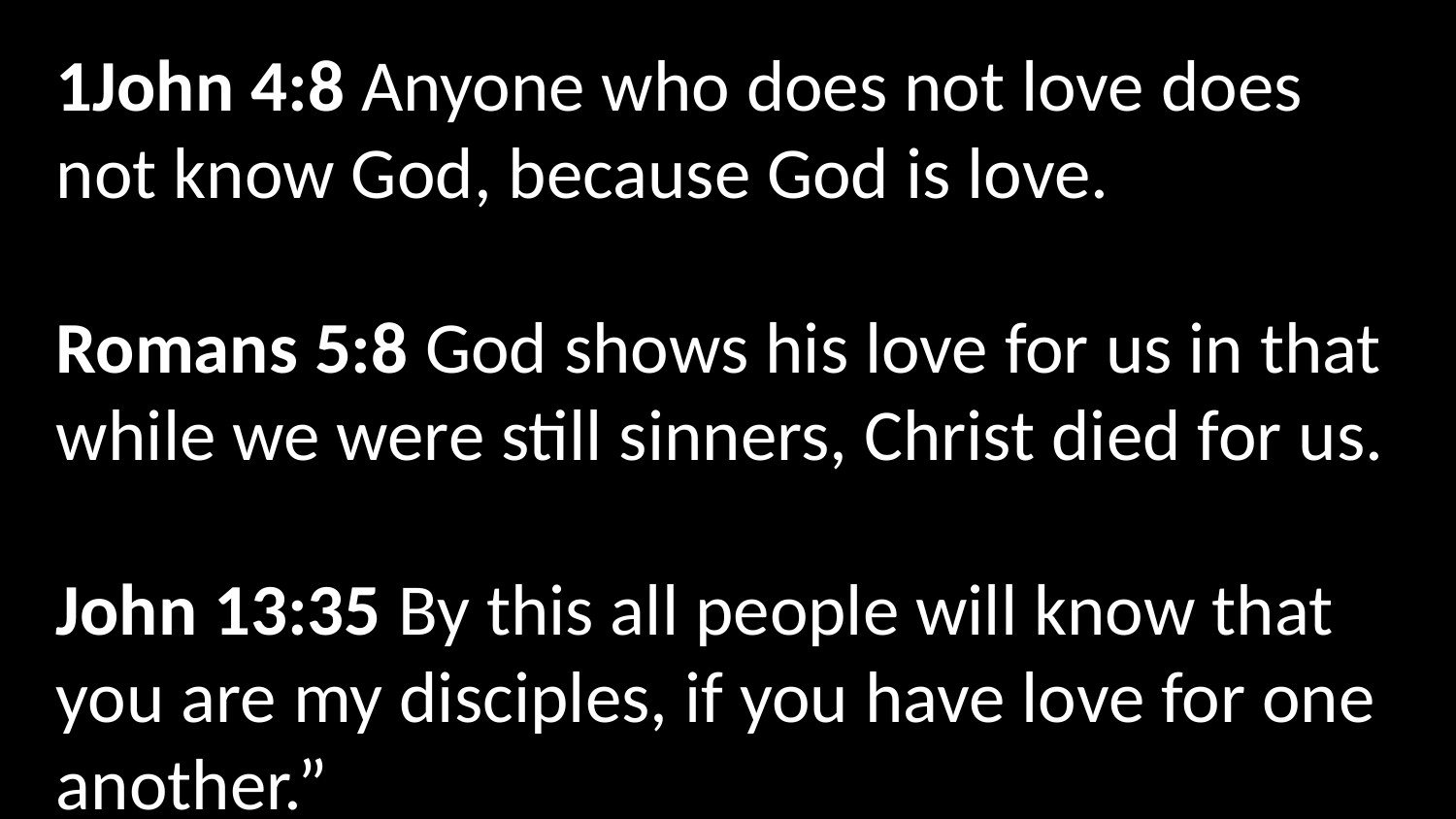

1John 4:8 Anyone who does not love does not know God, because God is love.

Romans 5:8 God shows his love for us in that while we were still sinners, Christ died for us.

John 13:35 By this all people will know that you are my disciples, if you have love for one another.”